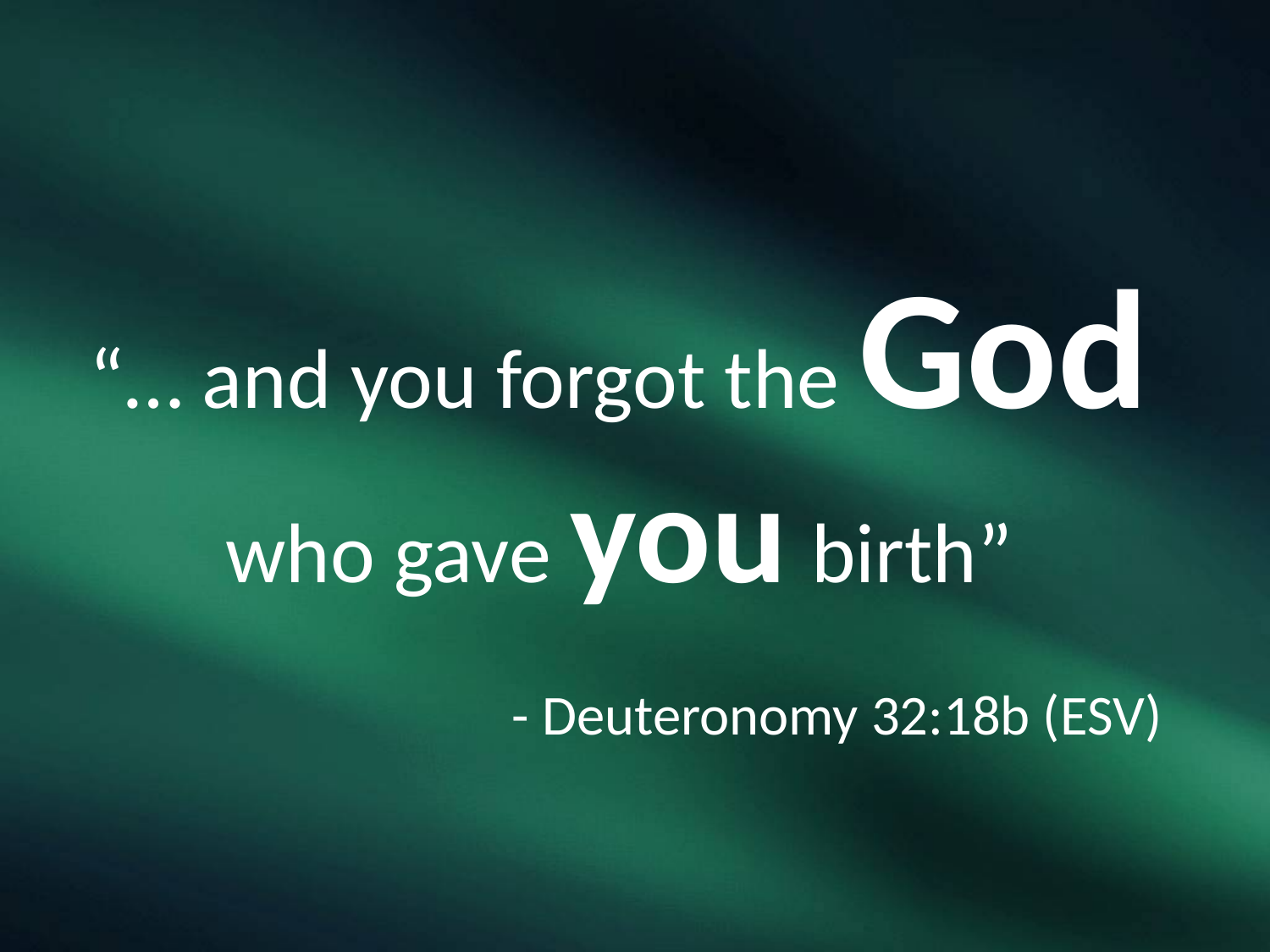

“… and you forgot the God who gave you birth”

                                    - Deuteronomy 32:18b (ESV)